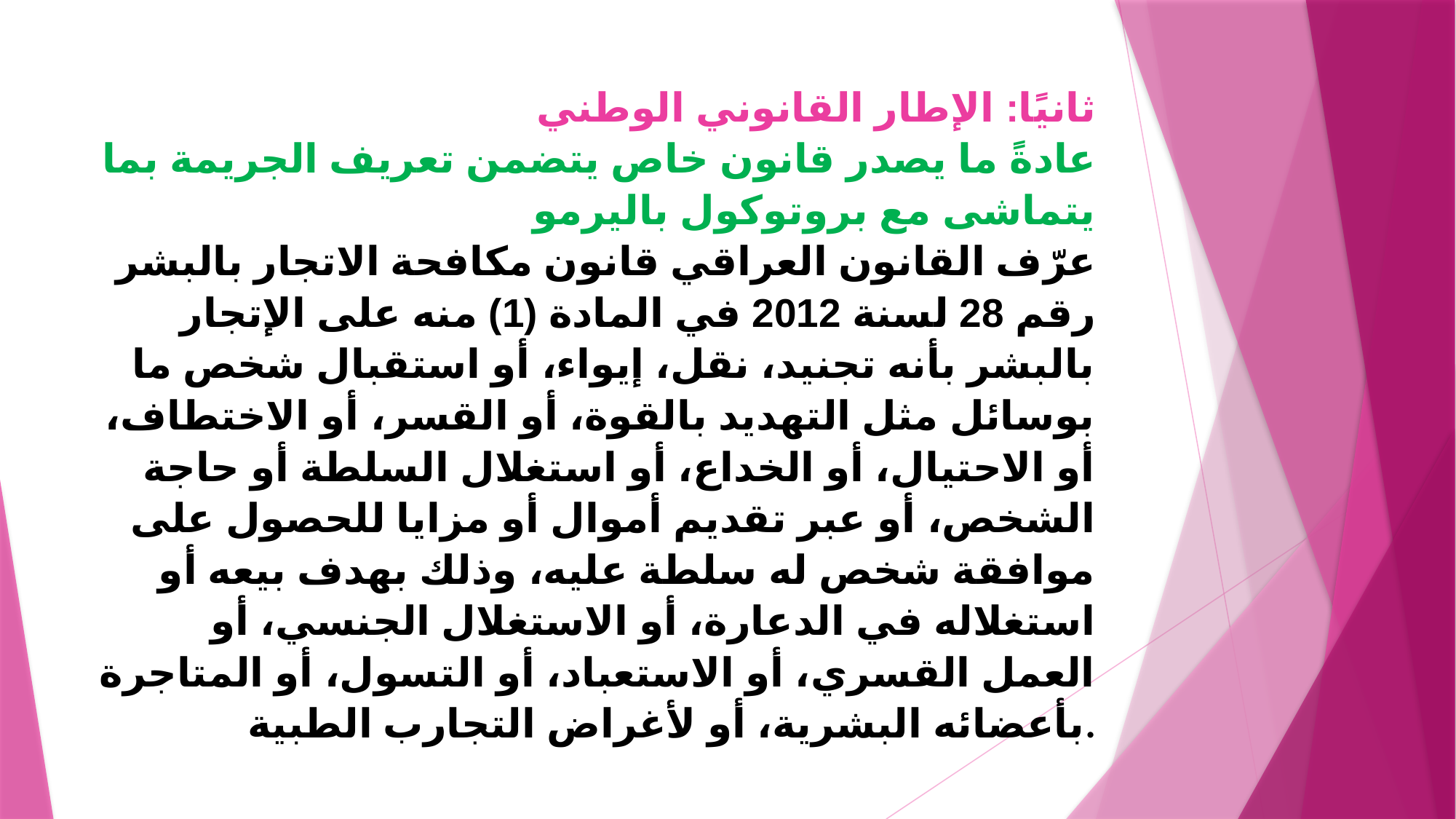

# ثانيًا: الإطار القانوني الوطني عادةً ما يصدر قانون خاص يتضمن تعريف الجريمة بما يتماشى مع بروتوكول باليرمو عرّف القانون العراقي قانون مكافحة الاتجار بالبشر رقم 28 لسنة 2012 في المادة (1) منه على الإتجار بالبشر بأنه تجنيد، نقل، إيواء، أو استقبال شخص ما بوسائل مثل التهديد بالقوة، أو القسر، أو الاختطاف، أو الاحتيال، أو الخداع، أو استغلال السلطة أو حاجة الشخص، أو عبر تقديم أموال أو مزايا للحصول على موافقة شخص له سلطة عليه، وذلك بهدف بيعه أو استغلاله في الدعارة، أو الاستغلال الجنسي، أو العمل القسري، أو الاستعباد، أو التسول، أو المتاجرة بأعضائه البشرية، أو لأغراض التجارب الطبية.